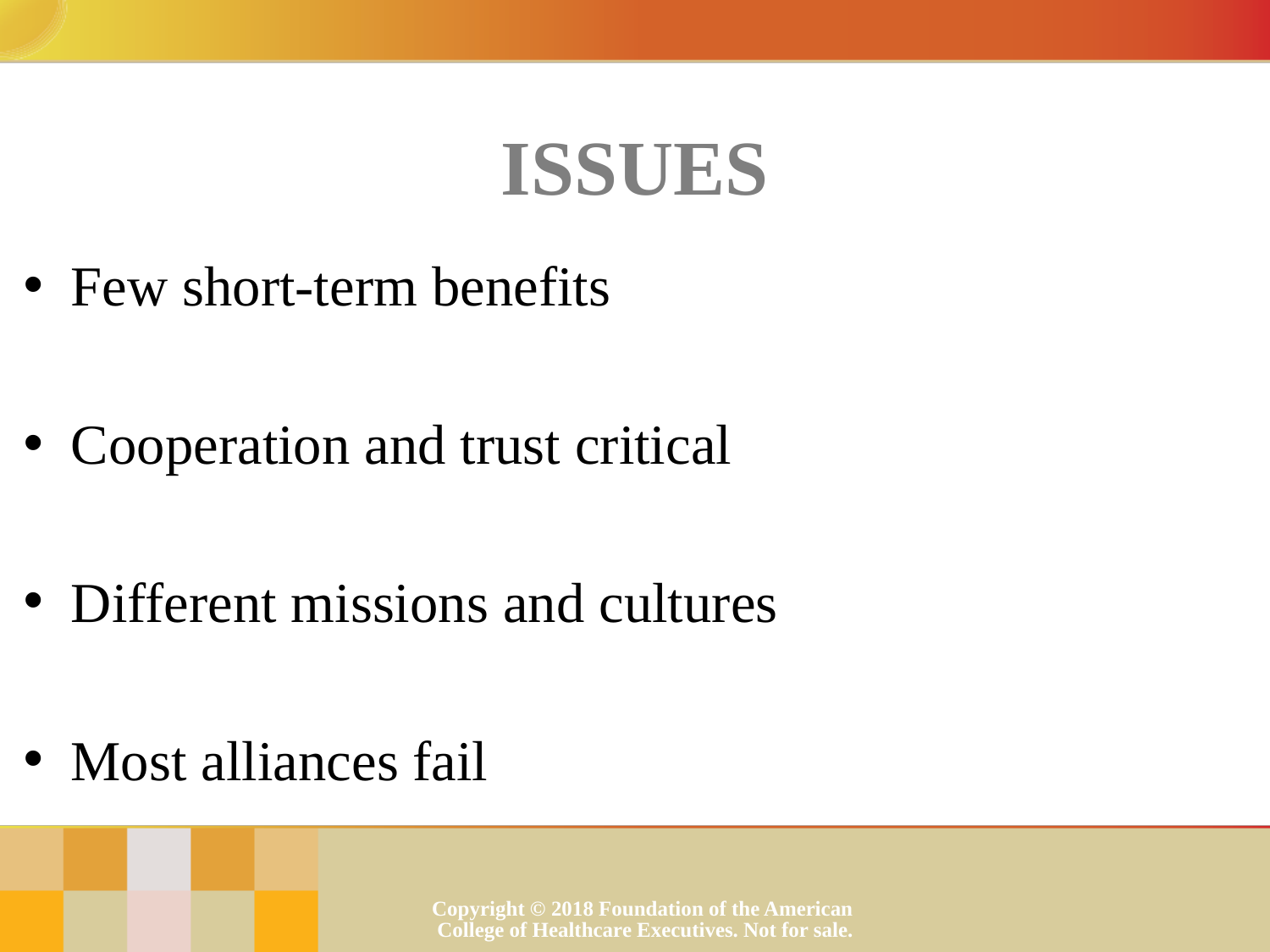

# Issues
Few short-term benefits

Cooperation and trust critical

Different missions and cultures

Most alliances fail
Copyright © 2018 Foundation of the American College of Healthcare Executives. Not for sale.